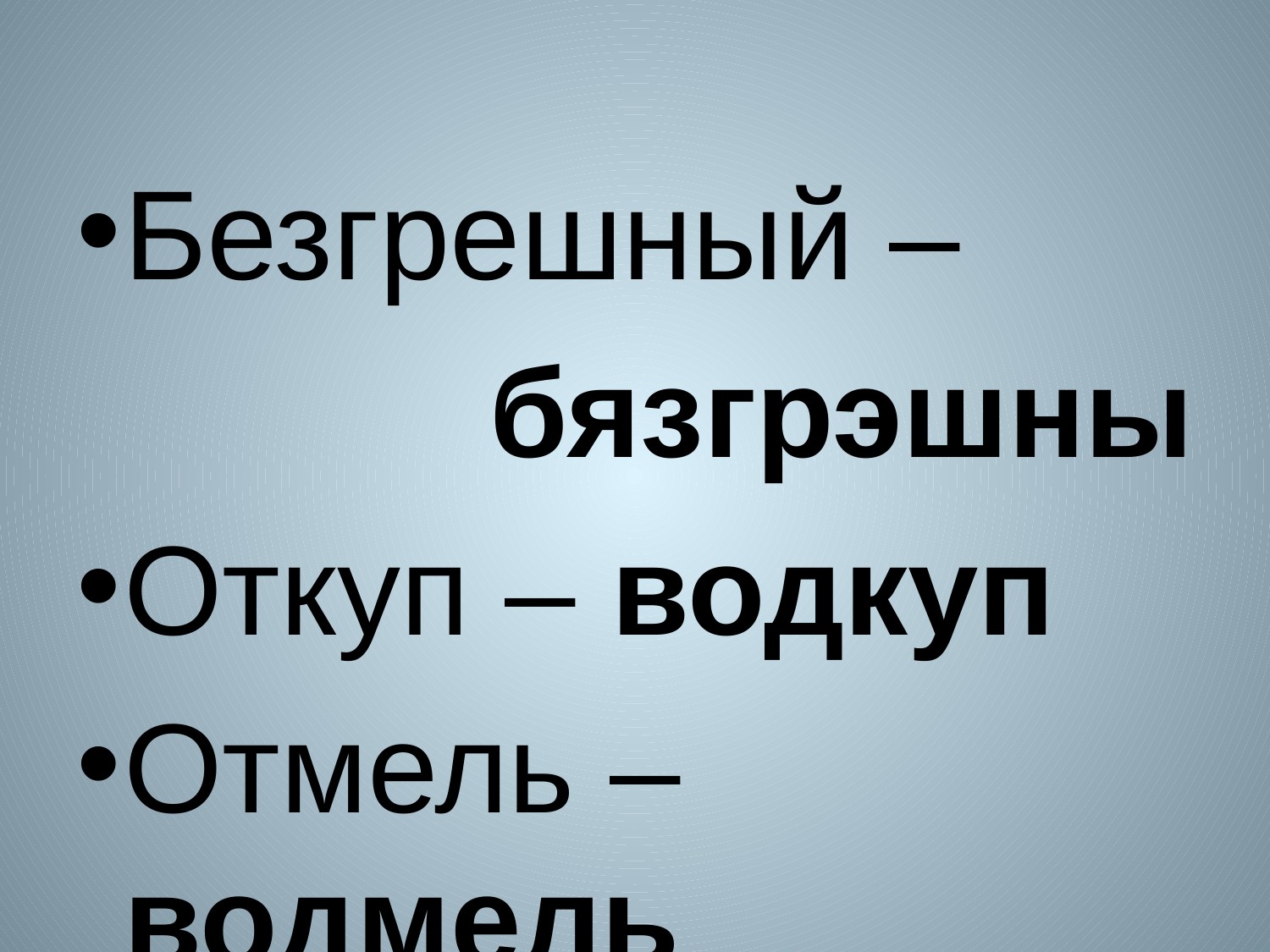

Безгрешный –
бязгрэшны
Откуп – водкуп
Отмель – водмель